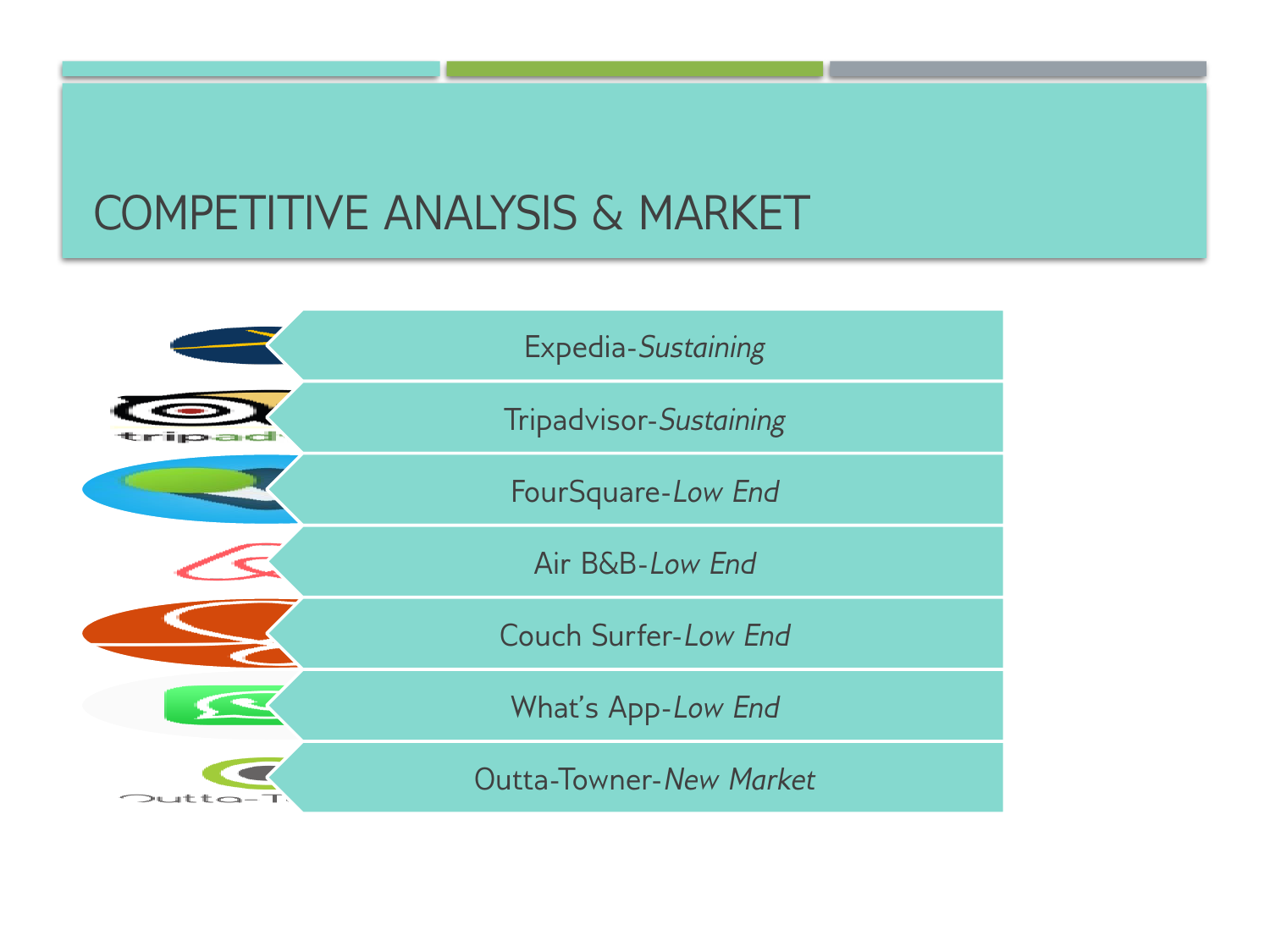

# Competitive Analysis & Market
Expedia-Sustaining
What’s App-Low End
Outta-Towner-New Market
Couch Surfer-Low End
FourSquare-Low End
Air B&B-Low End
Tripadvisor-Sustaining